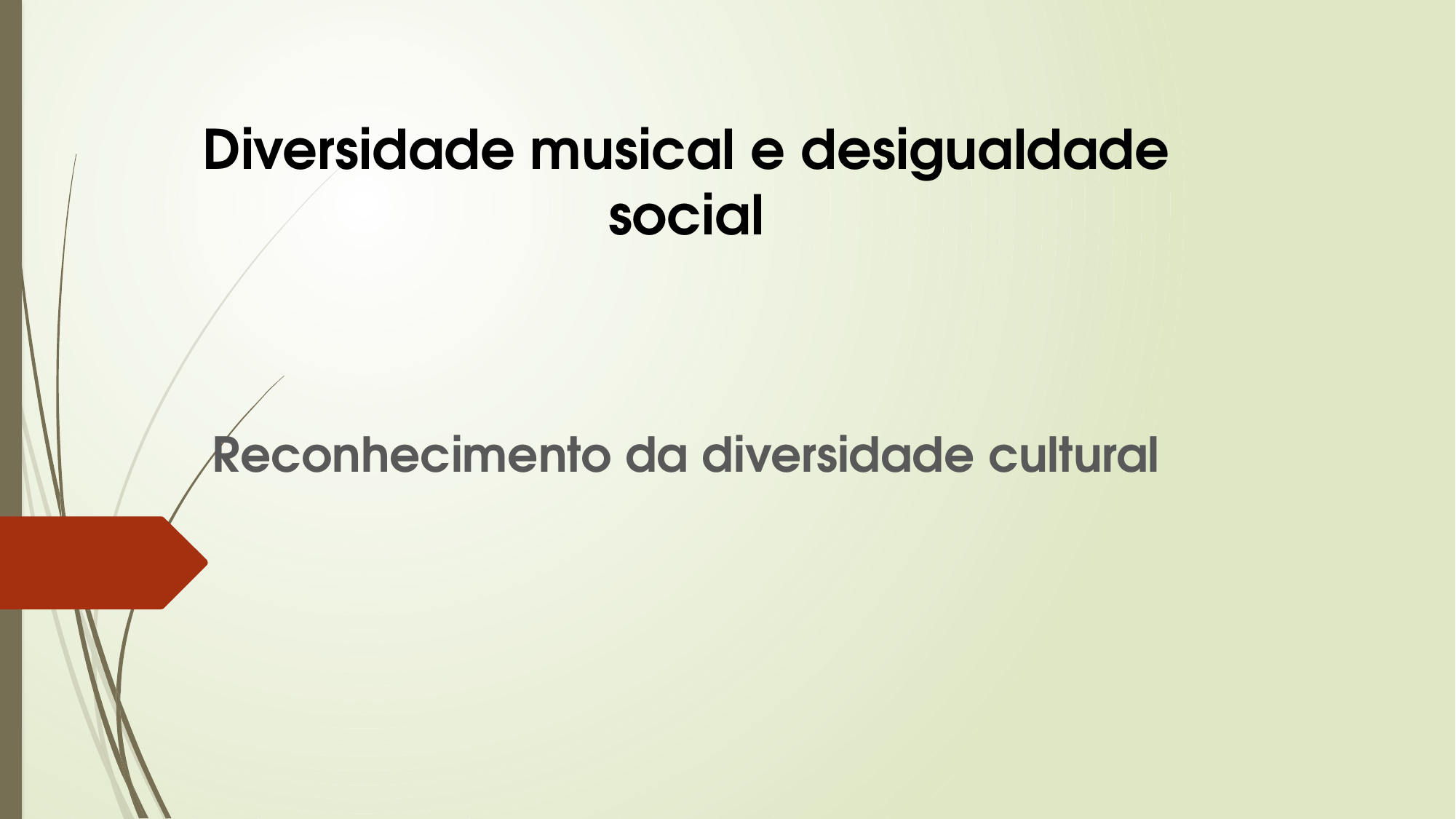

Diversidade musical e desigualdade social
#
Reconhecimento da diversidade cultural